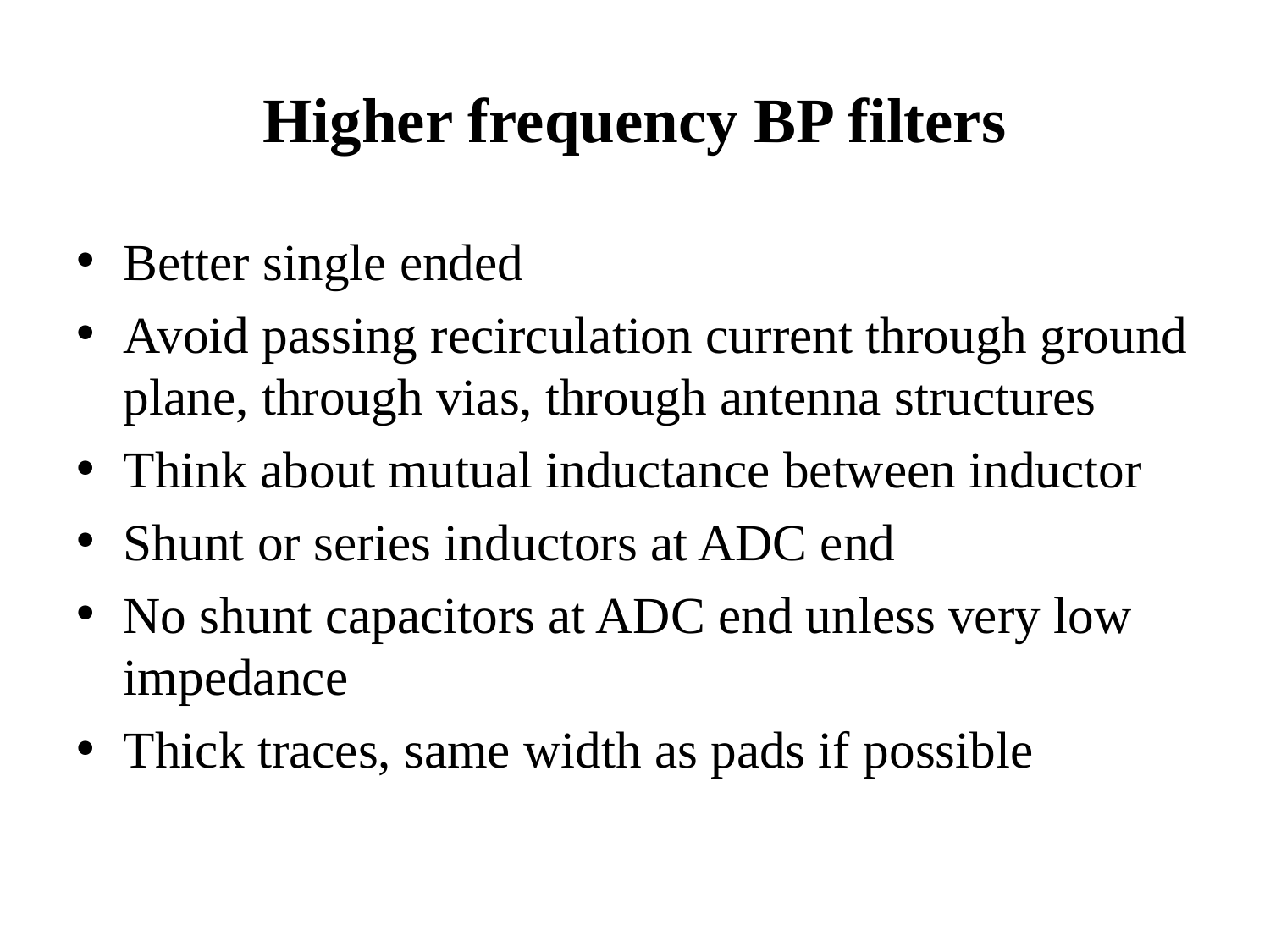

# Higher frequency BP filters
Better single ended
Avoid passing recirculation current through ground plane, through vias, through antenna structures
Think about mutual inductance between inductor
Shunt or series inductors at ADC end
No shunt capacitors at ADC end unless very low impedance
Thick traces, same width as pads if possible